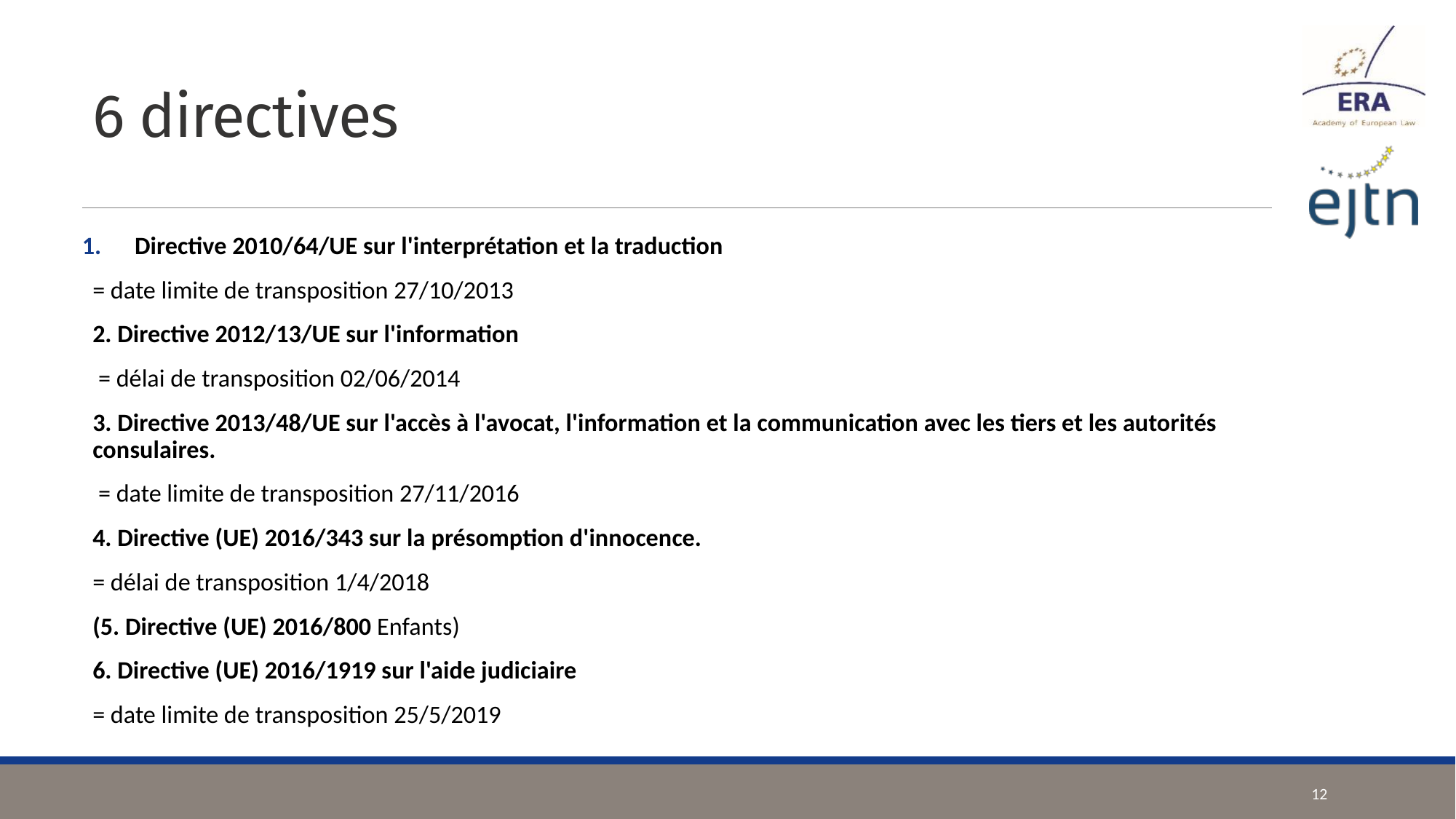

# 6 directives
Directive 2010/64/UE sur l'interprétation et la traduction
= date limite de transposition 27/10/2013
2. Directive 2012/13/UE sur l'information
 = délai de transposition 02/06/2014
3. Directive 2013/48/UE sur l'accès à l'avocat, l'information et la communication avec les tiers et les autorités consulaires.
 = date limite de transposition 27/11/2016
4. Directive (UE) 2016/343 sur la présomption d'innocence.
= délai de transposition 1/4/2018
(5. Directive (UE) 2016/800 Enfants)
6. Directive (UE) 2016/1919 sur l'aide judiciaire
= date limite de transposition 25/5/2019

12